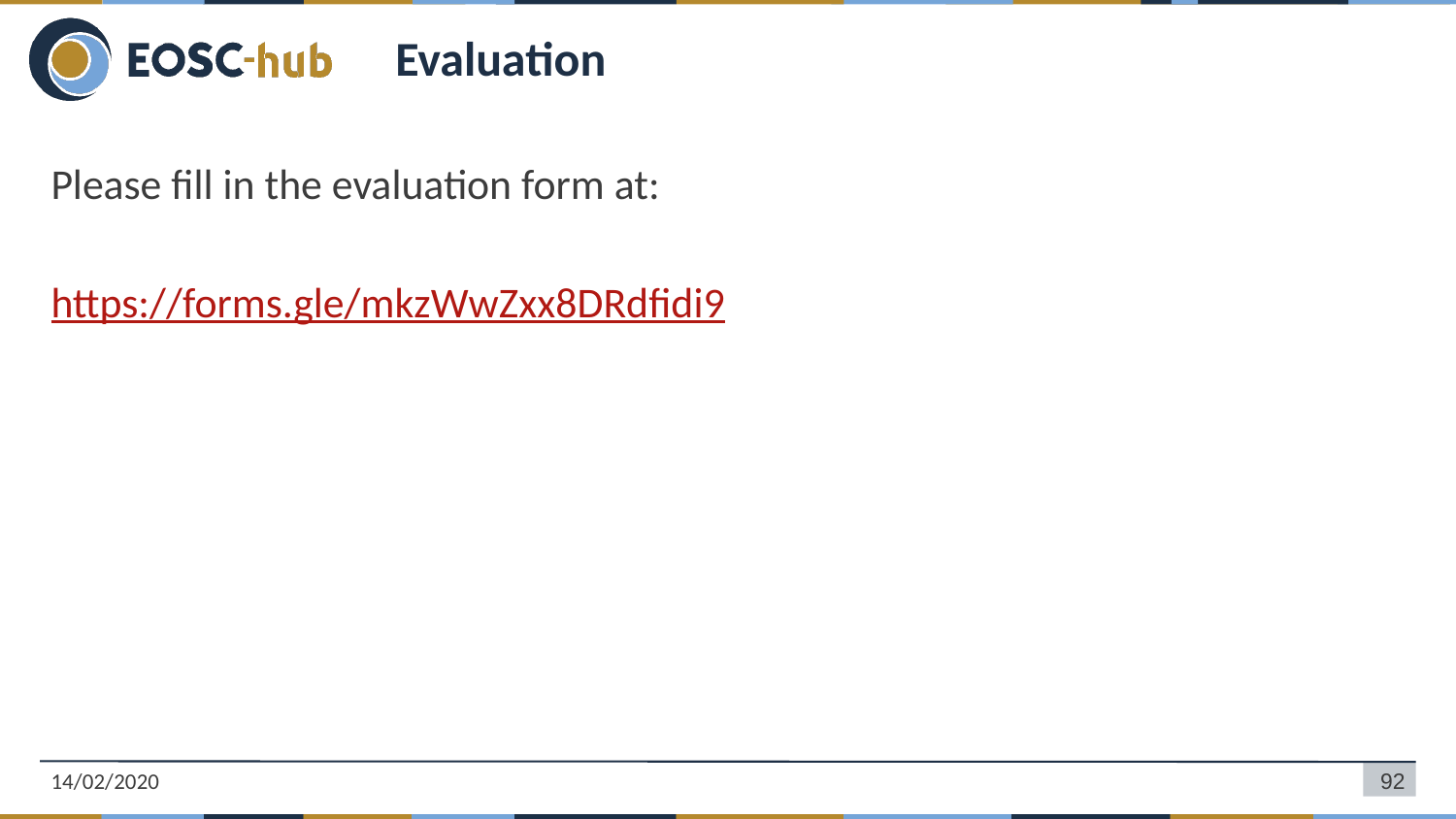

# Evaluation

Please fill in the evaluation form at:

https://forms.gle/mkzWwZxx8DRdfidi9

14/02/2020
92